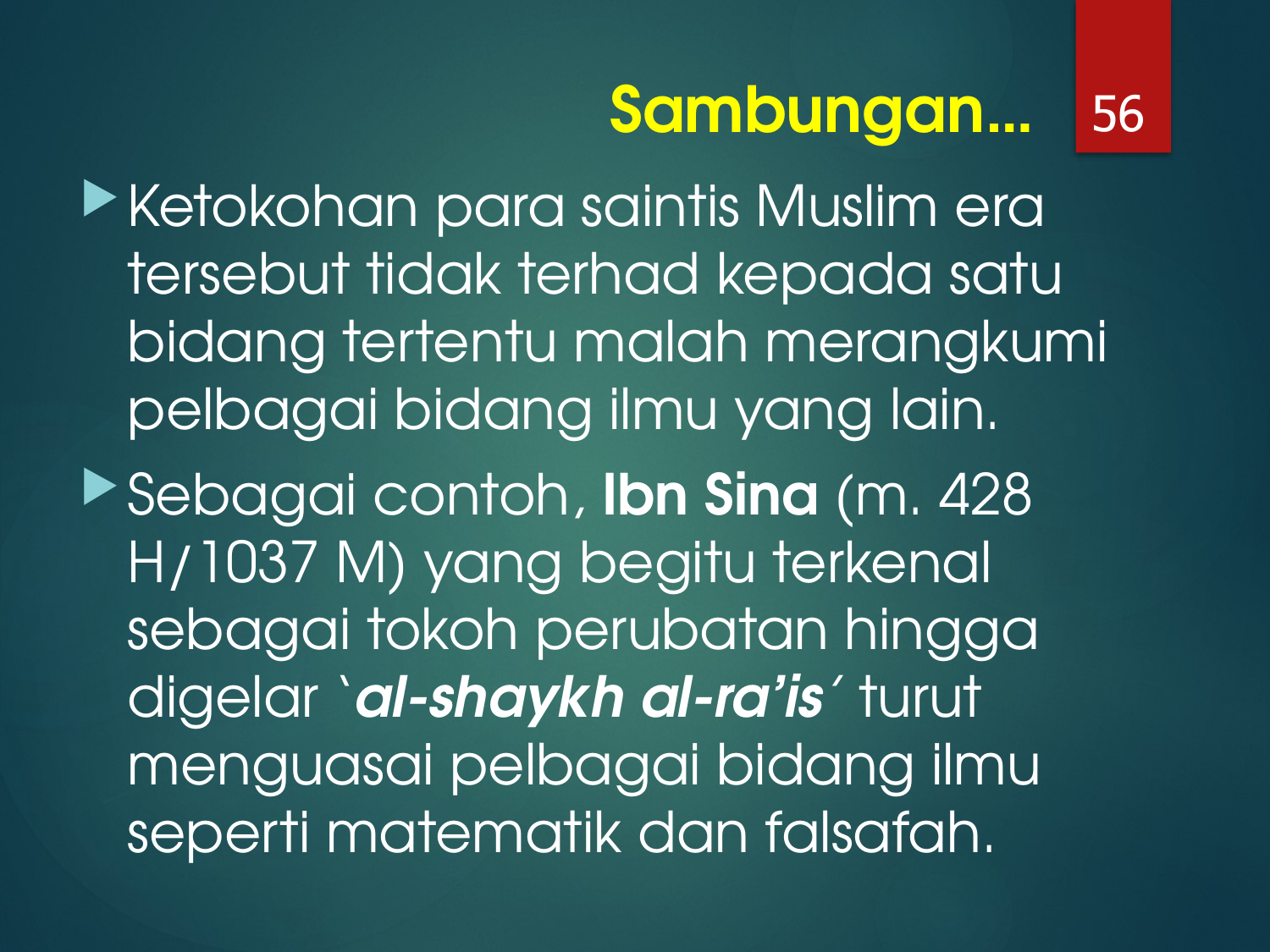

56
# Sambungan…
Ketokohan para saintis Muslim era tersebut tidak terhad kepada satu bidang tertentu malah merangkumi pelbagai bidang ilmu yang lain.
Sebagai contoh, Ibn Sina (m. 428 H/1037 M) yang begitu terkenal sebagai tokoh perubatan hingga digelar ‘al-shaykh al-ra’is’ turut menguasai pelbagai bidang ilmu seperti matematik dan falsafah.